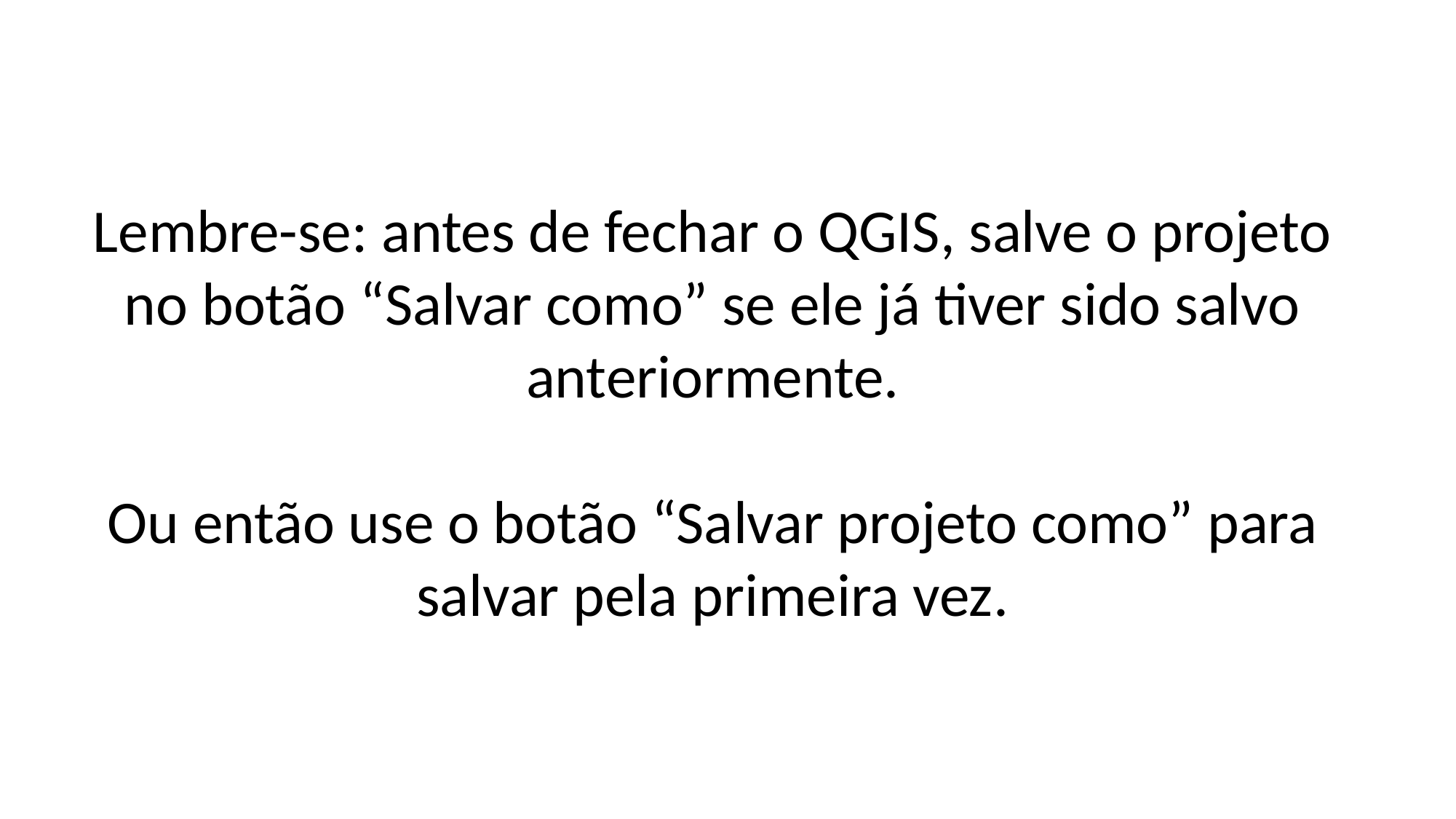

Lembre-se: antes de fechar o QGIS, salve o projeto no botão “Salvar como” se ele já tiver sido salvo anteriormente.

Ou então use o botão “Salvar projeto como” para salvar pela primeira vez.